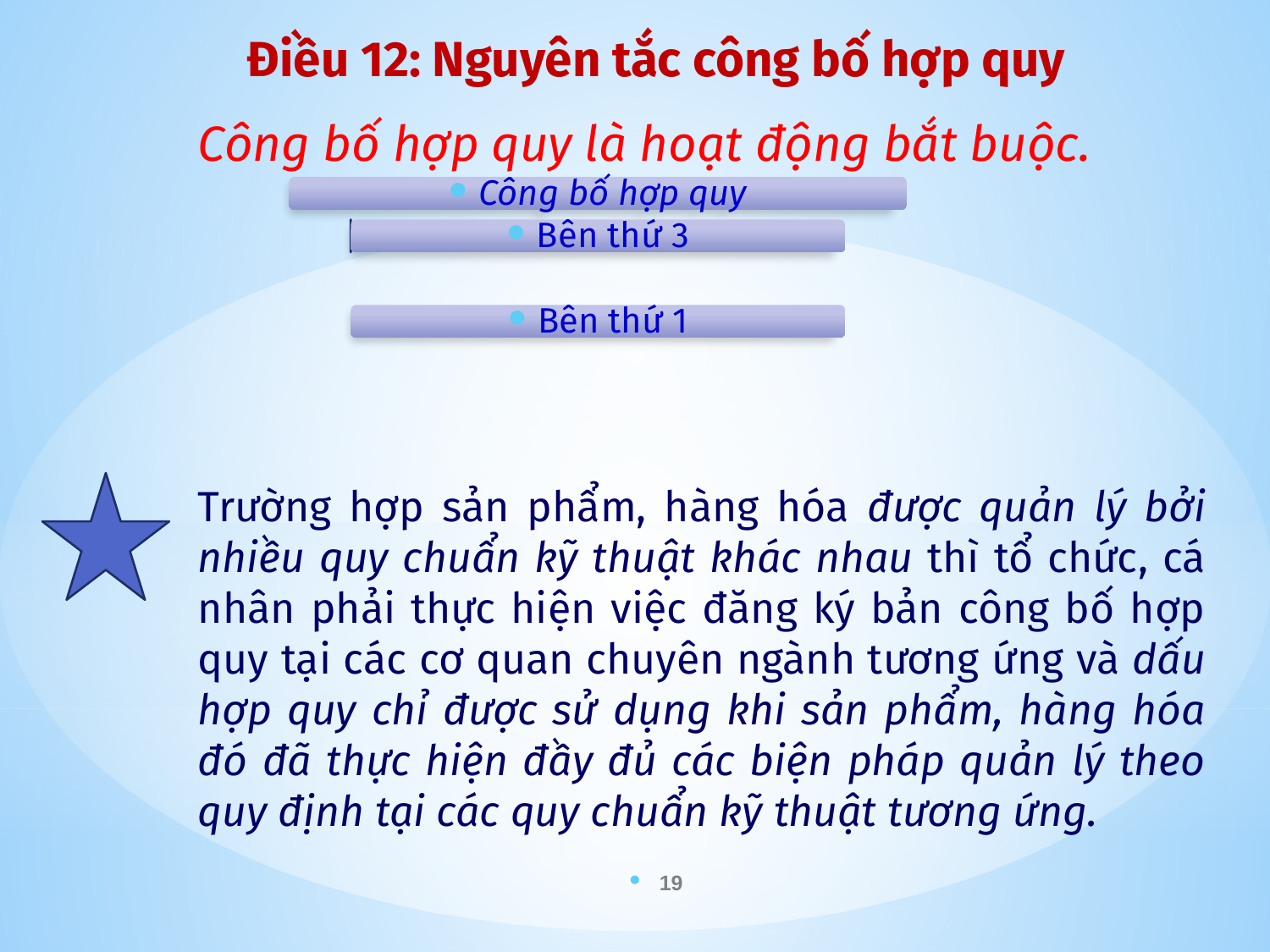

# Điều 12: Nguyên tắc công bố hợp quy
Công bố hợp quy là hoạt động bắt buộc.
Công bố hợp quy
Bên thứ 3
Bên thứ 1

Trường hợp sản phẩm, hàng hóa được quản lý bởi nhiều quy chuẩn kỹ thuật khác nhau thì tổ chức, cá nhân phải thực hiện việc đăng ký bản công bố hợp quy tại các cơ quan chuyên ngành tương ứng và dấu hợp quy chỉ được sử dụng khi sản phẩm, hàng hóa đó đã thực hiện đầy đủ các biện pháp quản lý theo quy định tại các quy chuẩn kỹ thuật tương ứng.
19